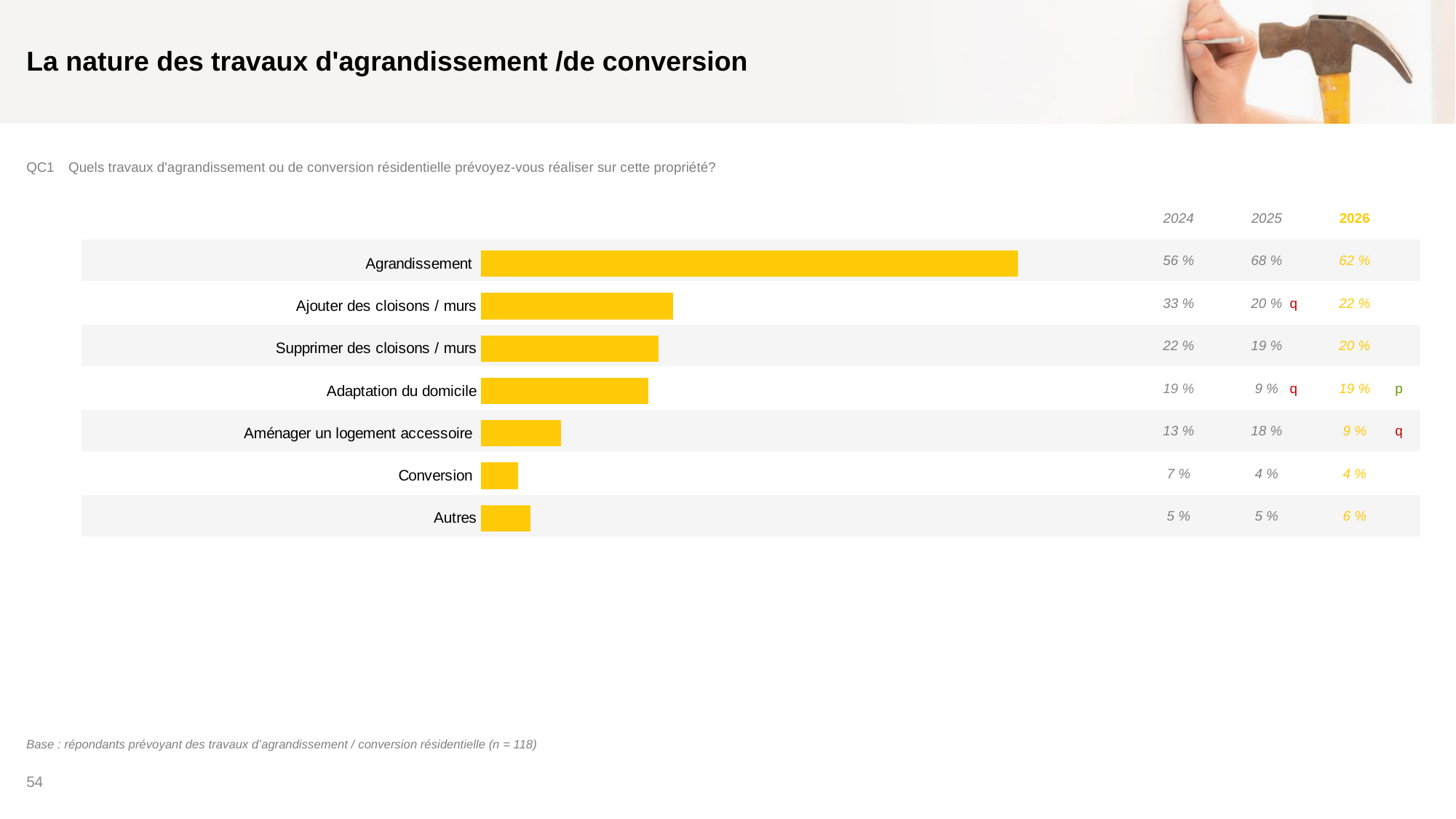

# La nature des travaux d'agrandissement /de conversion
QC1	Quels travaux d'agrandissement ou de conversion résidentielle prévoyez-vous réaliser sur cette propriété?
|  | 2024 |  | 2025 |  | 2026 |  |
| --- | --- | --- | --- | --- | --- | --- |
|  | 56 % |  | 68 % |  | 62 % |  |
|  | 33 % |  | 20 % | q | 22 % |  |
|  | 22 % |  | 19 % |  | 20 % |  |
|  | 19 % |  | 9 % | q | 19 % | p |
|  | 13 % |  | 18 % |  | 9 % | q |
|  | 7 % |  | 4 % |  | 4 % |  |
|  | 5 % |  | 5 % |  | 6 % |  |

### Chart

| Category | n = 118 |
|---|---|
| Agrandissement  | 61.73 |
| Ajouter des cloisons / murs | 22.04 |
| Supprimer des cloisons / murs | 20.36 |
| Adaptation du domicile | 19.19 |
| Aménager un logement accessoire  | 9.18 |
| Conversion  | 4.25 |
| Autres | 5.69 |
Base : répondants prévoyant des travaux d’agrandissement / conversion résidentielle (n = 118)
54